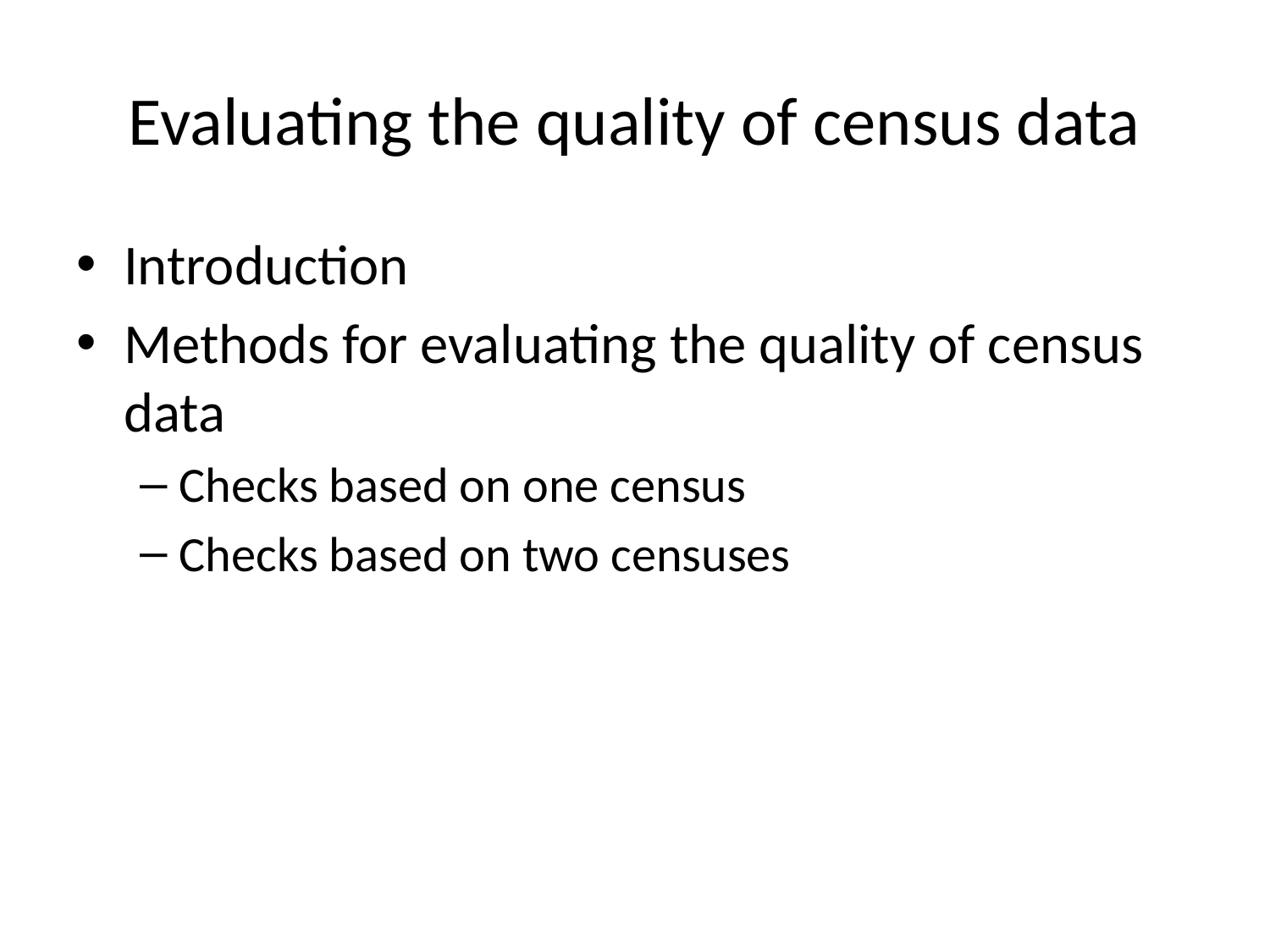

# Evaluating the quality of census data
Introduction
Methods for evaluating the quality of census data
Checks based on one census
Checks based on two censuses